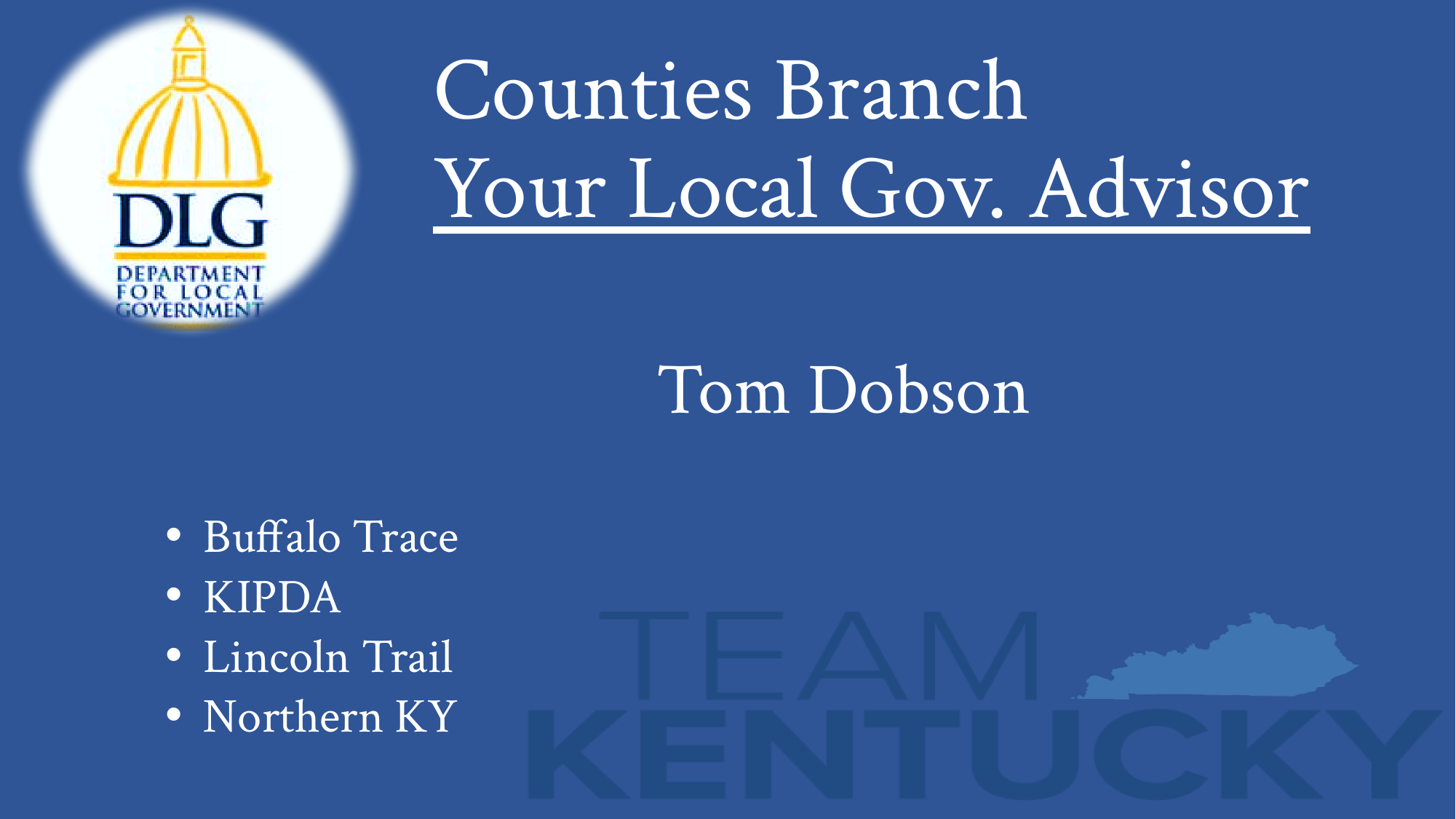

# Counties Branch Your Local Gov. Advisor

 					Tom Dobson

 Buffalo Trace
 KIPDA
 Lincoln Trail
 Northern KY